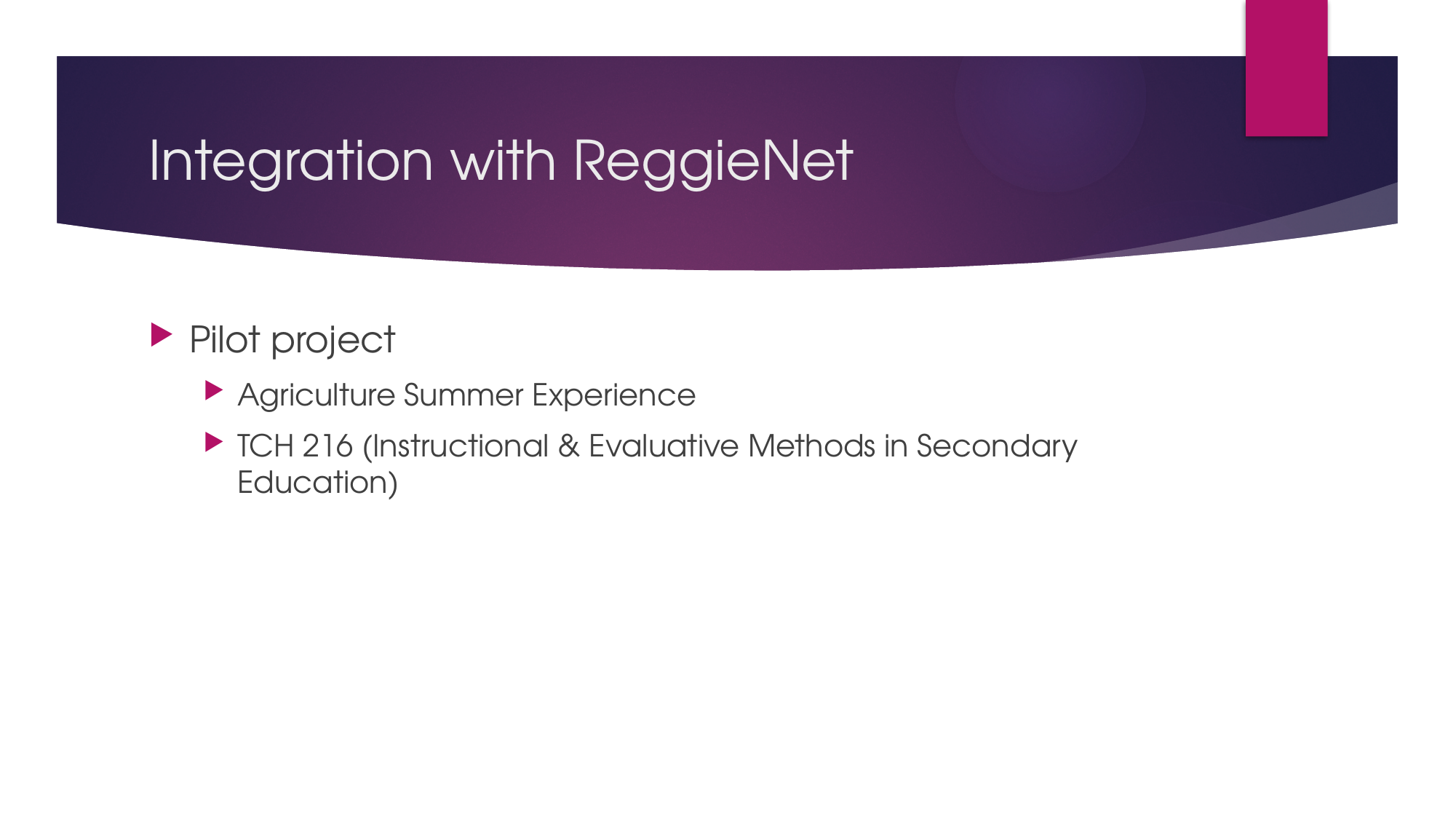

# Integration with ReggieNet
Pilot project
Agriculture Summer Experience
TCH 216 (Instructional & Evaluative Methods in Secondary Education)